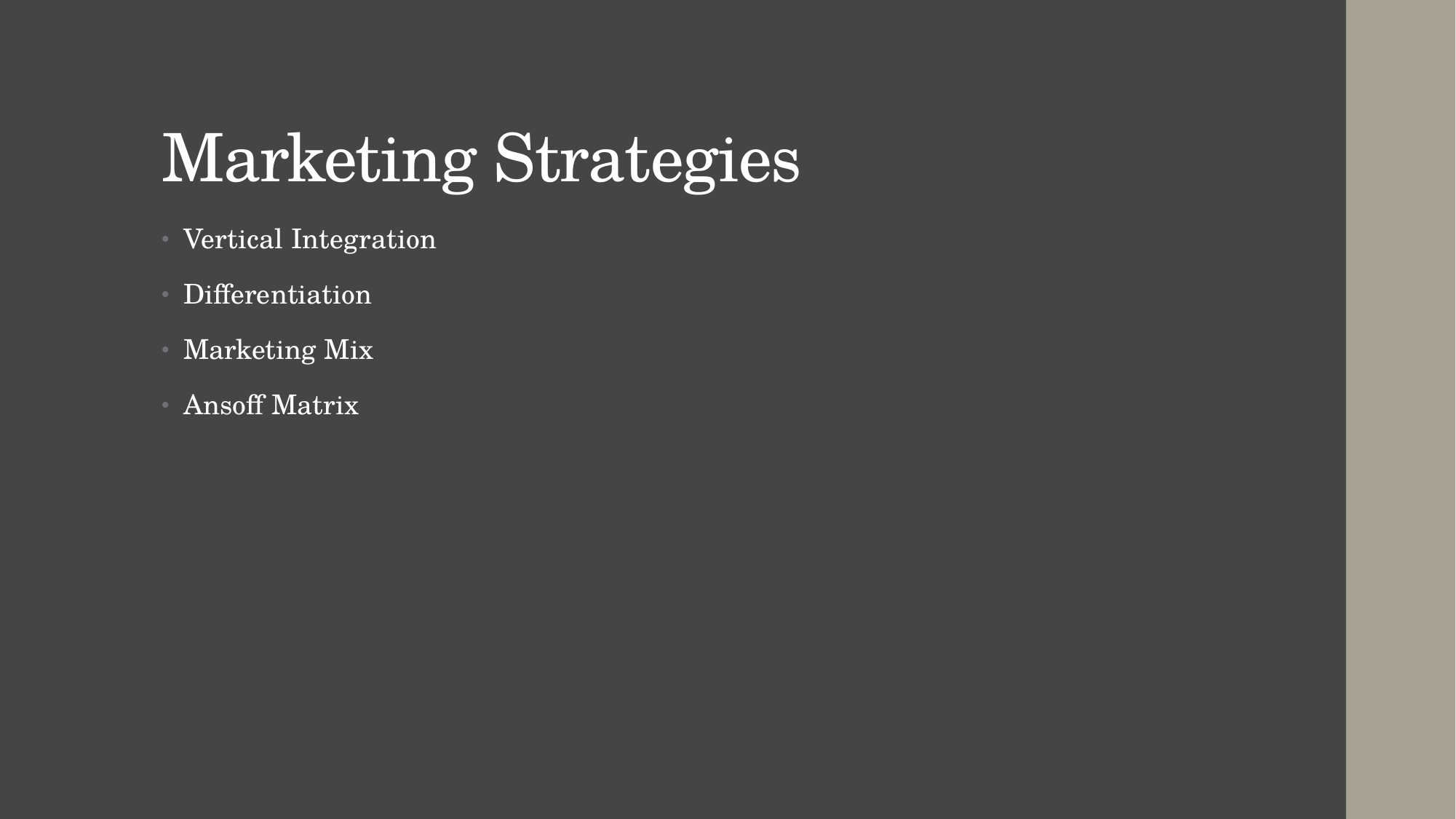

# Marketing Strategies
Vertical Integration
Differentiation
Marketing Mix
Ansoff Matrix